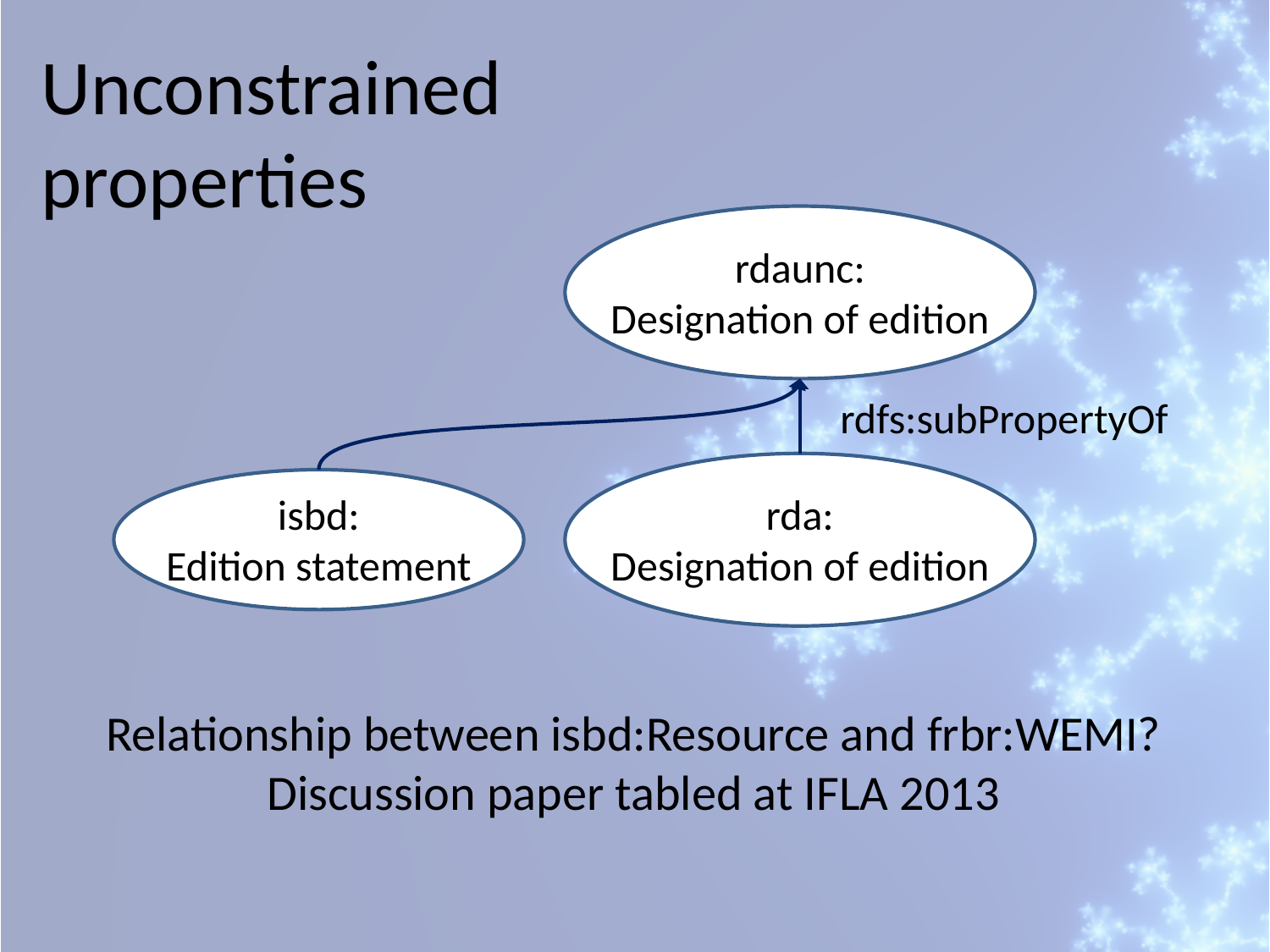

Unconstrained
properties

rdaunc:
Designation of edition
rdfs:subPropertyOf

rda:
Designation of edition

isbd:
Edition statement
Relationship between isbd:Resource and frbr:WEMI?
Discussion paper tabled at IFLA 2013